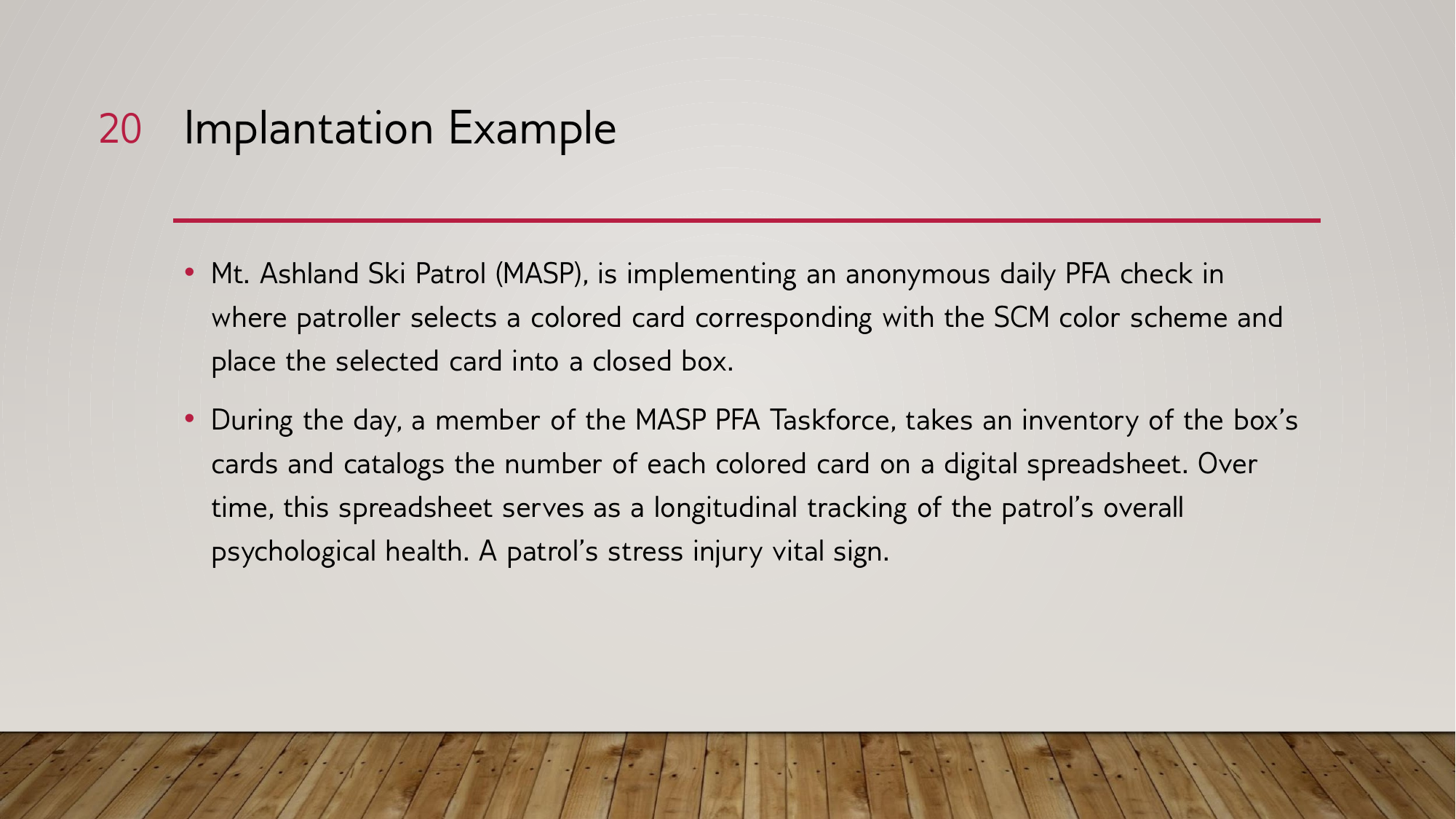

20
# Implantation Example
Mt. Ashland Ski Patrol (MASP), is implementing an anonymous daily PFA check in where patroller selects a colored card corresponding with the SCM color scheme and place the selected card into a closed box.
During the day, a member of the MASP PFA Taskforce, takes an inventory of the box’s cards and catalogs the number of each colored card on a digital spreadsheet. Over time, this spreadsheet serves as a longitudinal tracking of the patrol’s overall psychological health. A patrol’s stress injury vital sign.